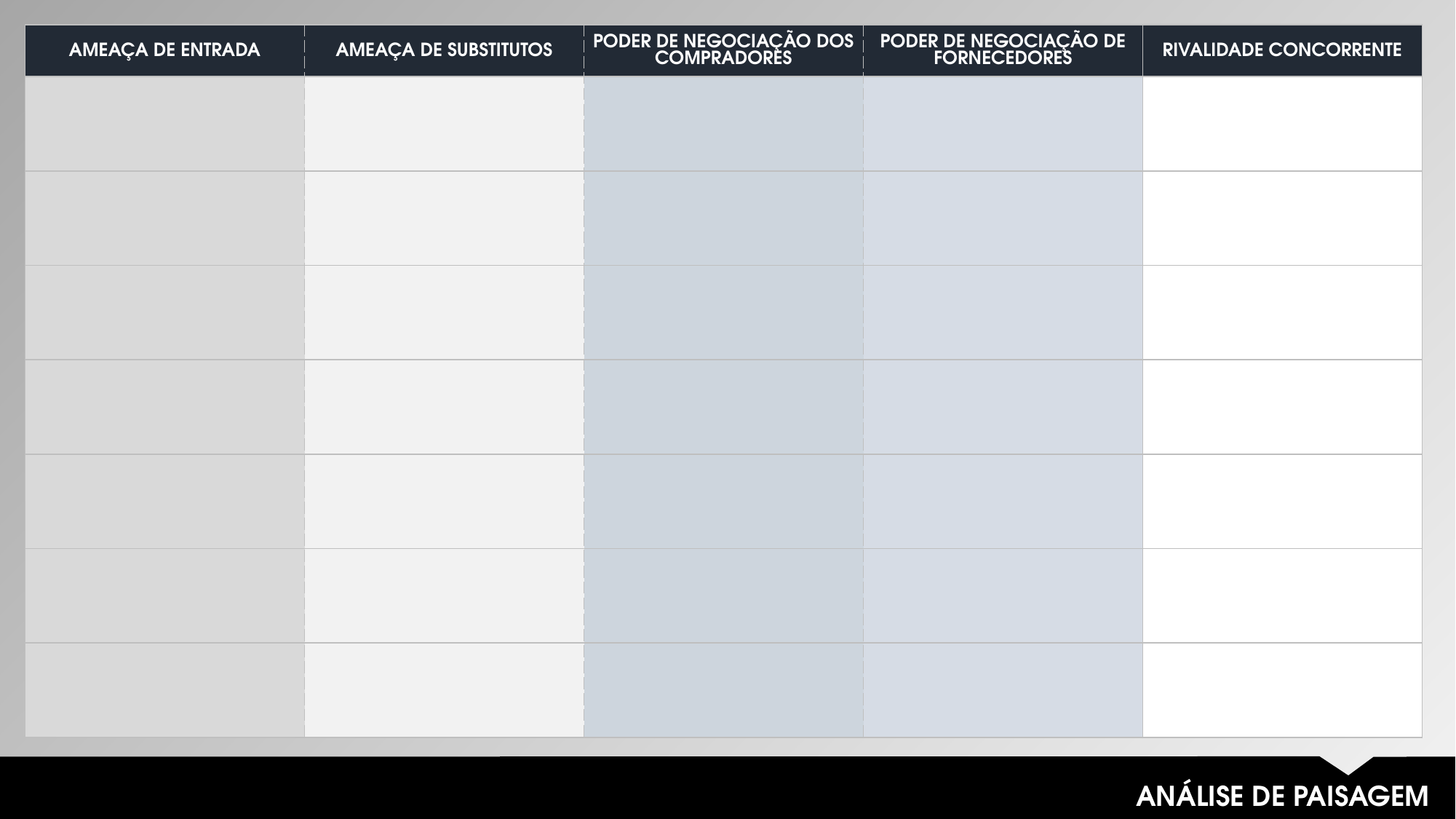

| AMEAÇA DE ENTRADA | AMEAÇA DE SUBSTITUTOS | PODER DE NEGOCIAÇÃO DOS COMPRADORES | PODER DE NEGOCIAÇÃO DE FORNECEDORES | RIVALIDADE CONCORRENTE |
| --- | --- | --- | --- | --- |
|  |  |  |  |  |
|  |  |  |  |  |
|  |  |  |  |  |
|  |  |  |  |  |
|  |  |  |  |  |
|  |  |  |  |  |
|  |  |  |  |  |

ANÁLISE DE PAISAGEM